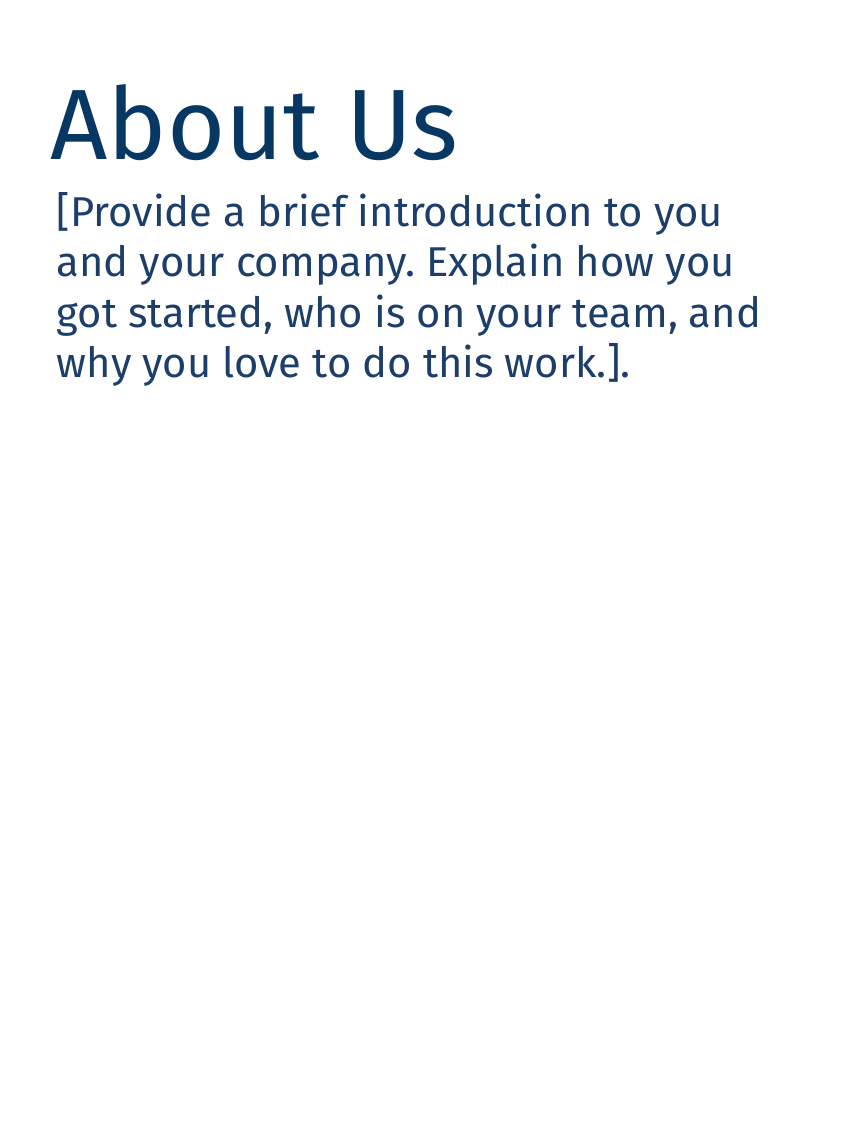

About Us
[Provide a brief introduction to you and your company. Explain how you got started, who is on your team, and why you love to do this work.].